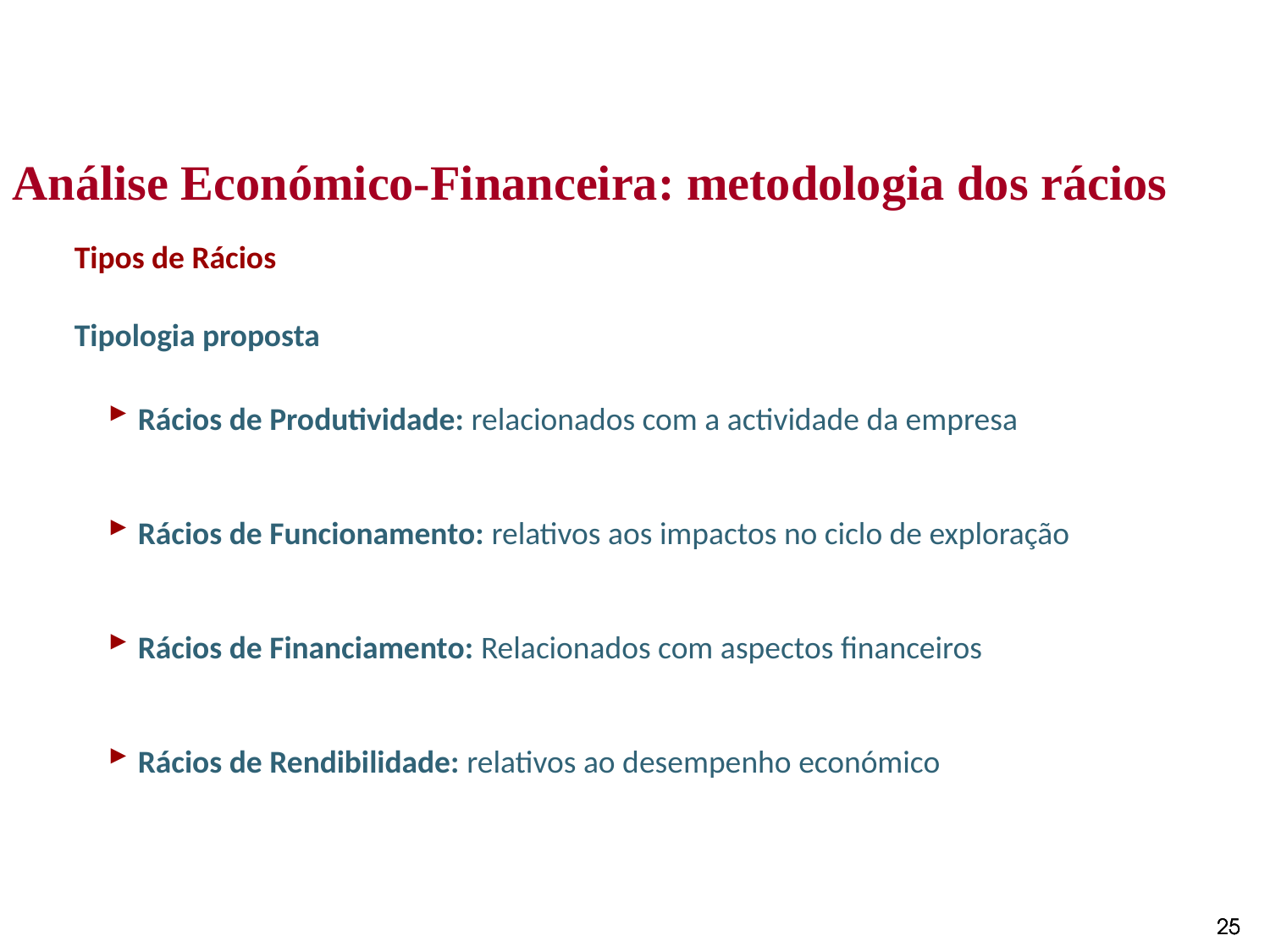

Análise Económico-Financeira: metodologia dos rácios
Tipos de Rácios

Tipologia proposta

Rácios de Produtividade: relacionados com a actividade da empresa

Rácios de Funcionamento: relativos aos impactos no ciclo de exploração

Rácios de Financiamento: Relacionados com aspectos financeiros

Rácios de Rendibilidade: relativos ao desempenho económico
25
25
25